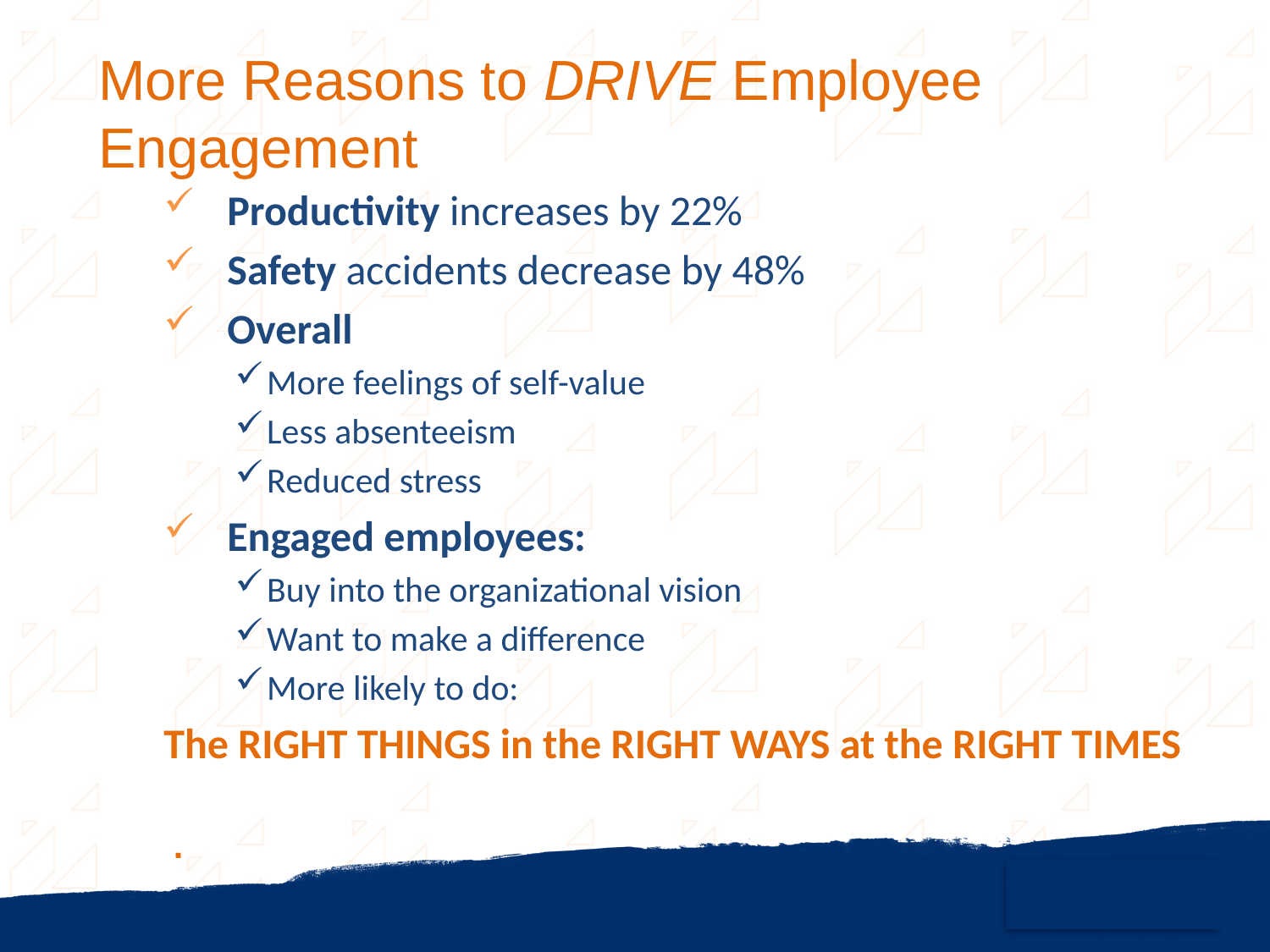

More Reasons to DRIVE Employee Engagement

Productivity increases by 22%
Safety accidents decrease by 48%
Overall
More feelings of self-value
Less absenteeism
Reduced stress
Engaged employees:
Buy into the organizational vision
Want to make a difference
More likely to do:
The RIGHT THINGS in the RIGHT WAYS at the RIGHT TIMES

 .